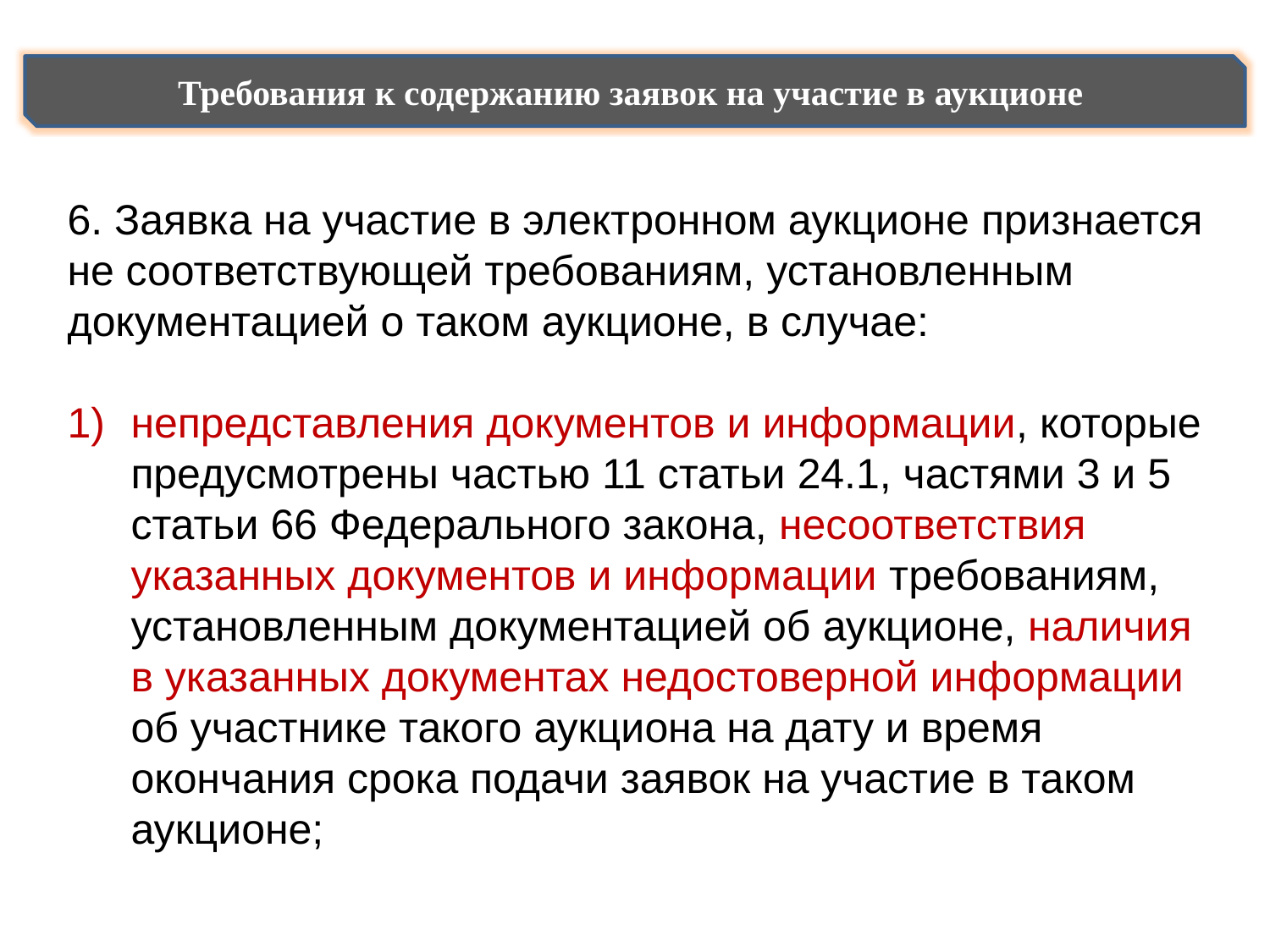

Требования к содержанию заявок на участие в аукционе
6. Заявка на участие в электронном аукционе признается не соответствующей требованиям, установленным документацией о таком аукционе, в случае:

непредставления документов и информации, которые предусмотрены частью 11 статьи 24.1, частями 3 и 5 статьи 66 Федерального закона, несоответствия указанных документов и информации требованиям, установленным документацией об аукционе, наличия в указанных документах недостоверной информации об участнике такого аукциона на дату и время окончания срока подачи заявок на участие в таком аукционе;